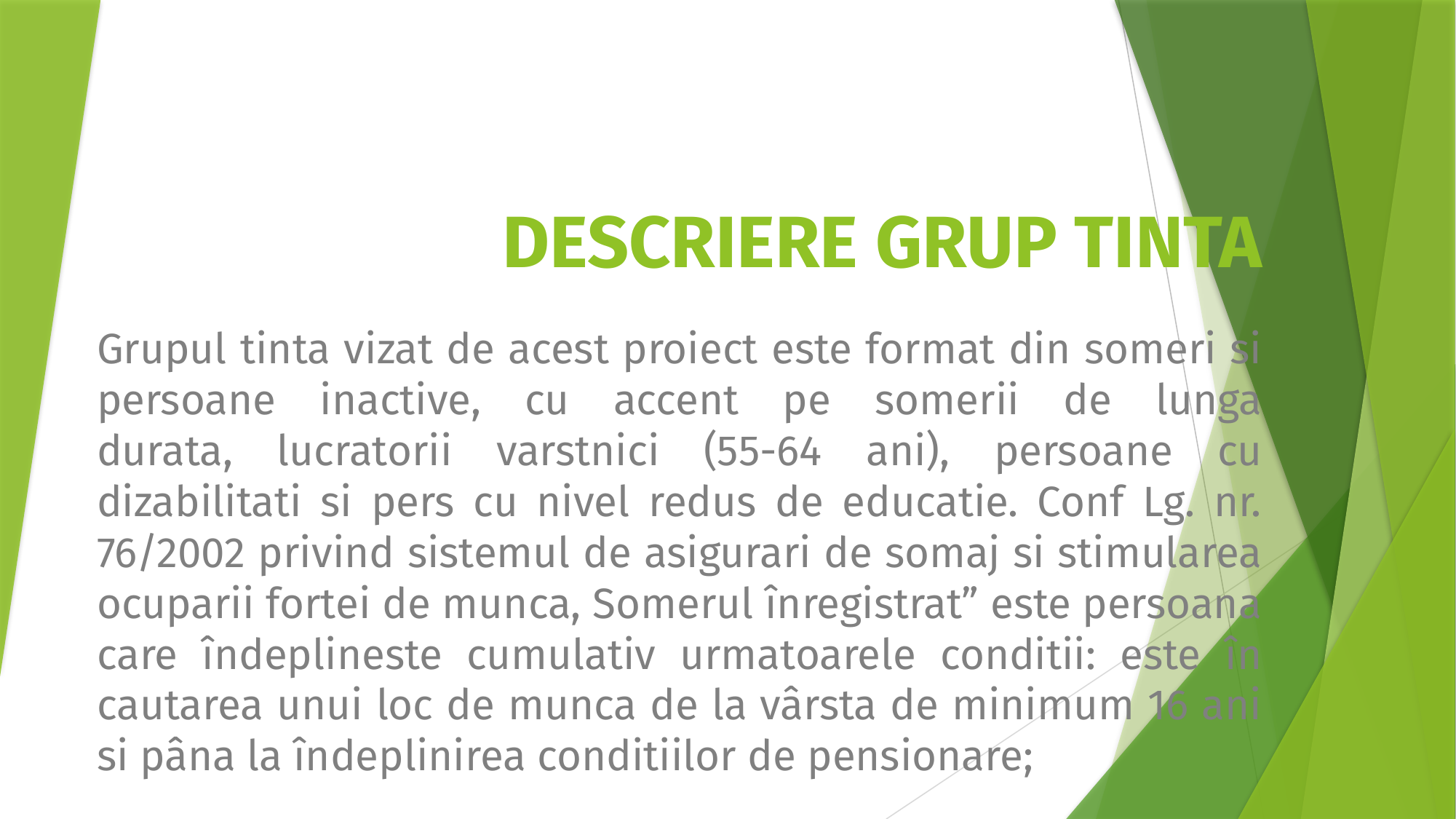

# DESCRIERE GRUP TINTA
Grupul tinta vizat de acest proiect este format din someri si persoane inactive, cu accent pe somerii de lunga
durata, lucratorii varstnici (55-64 ani), persoane cu dizabilitati si pers cu nivel redus de educatie. Conf Lg. nr. 76/2002 privind sistemul de asigurari de somaj si stimularea ocuparii fortei de munca, Somerul înregistrat” este persoana care îndeplineste cumulativ urmatoarele conditii: este în cautarea unui loc de munca de la vârsta de minimum 16 ani si pâna la îndeplinirea conditiilor de pensionare;